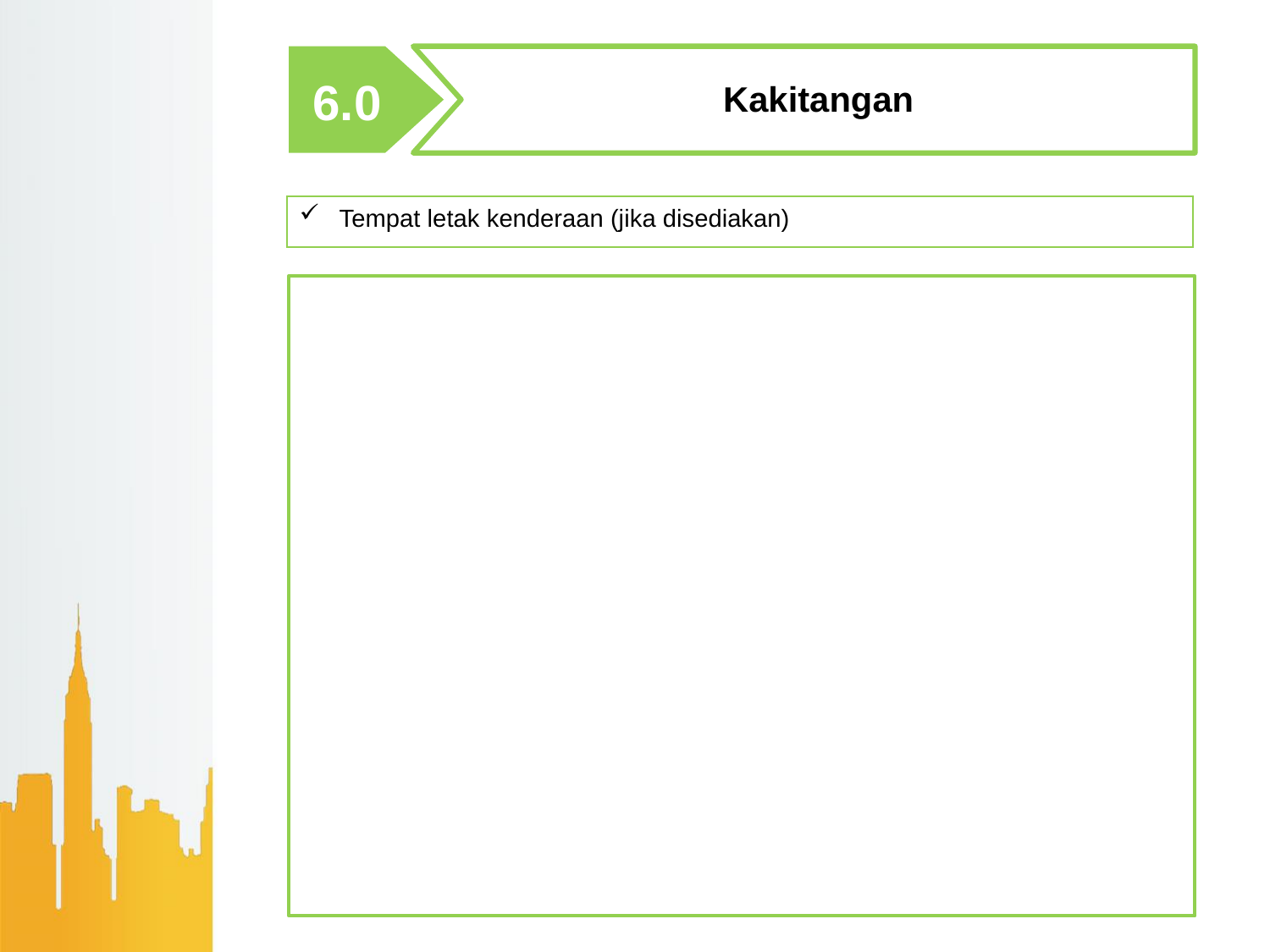

Kakitangan
6.0
Tempat letak kenderaan (jika disediakan)